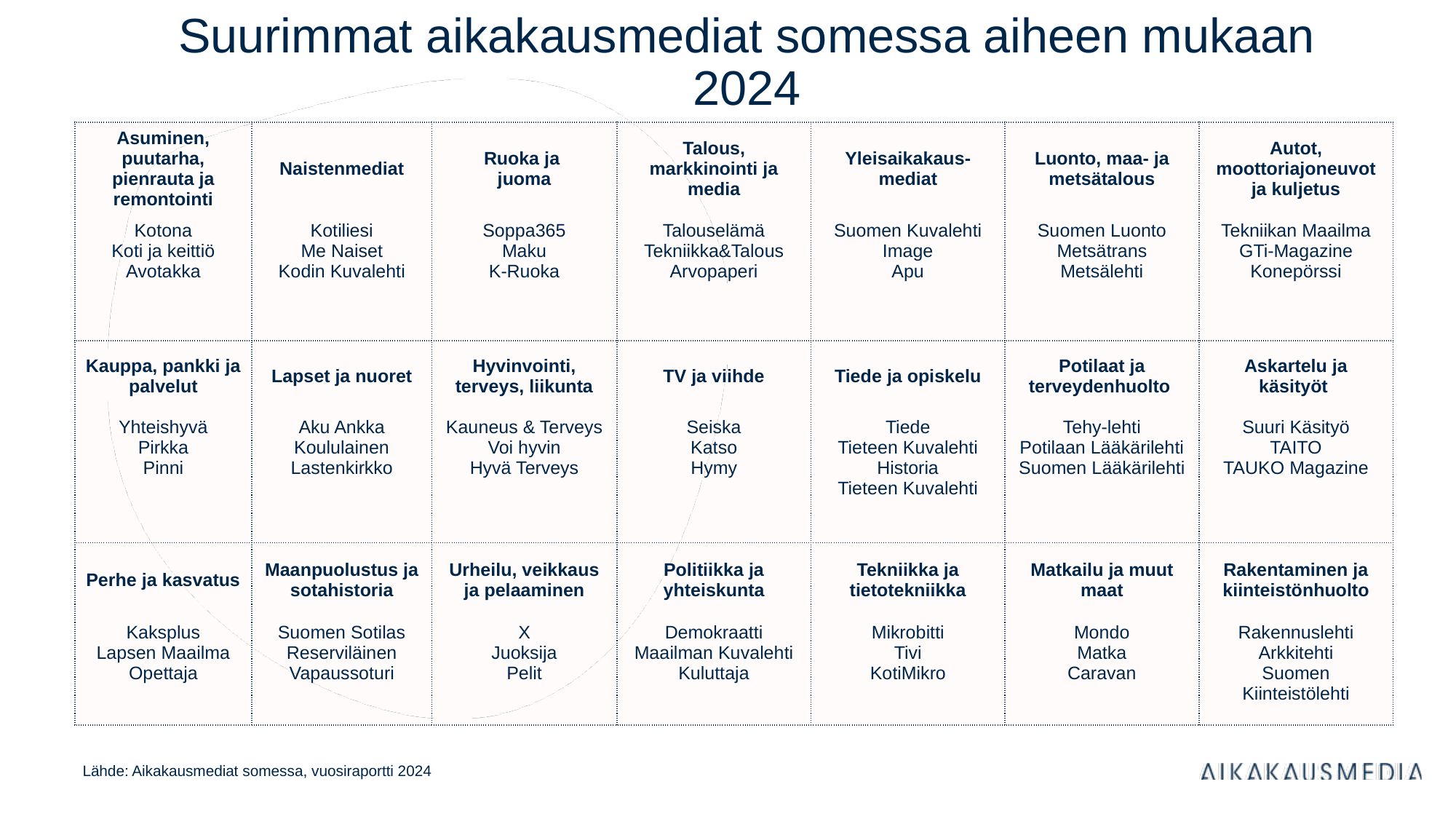

Suurimmat aikakausmediat somessa aiheen mukaan 2024
| Asuminen, puutarha, pienrauta ja remontointi | Naistenmediat | Ruoka ja juoma | Talous, markkinointi ja media | Yleisaikakaus-mediat | Luonto, maa- ja metsätalous | Autot, moottoriajoneuvot ja kuljetus |
| --- | --- | --- | --- | --- | --- | --- |
| Kotona Koti ja keittiö Avotakka | Kotiliesi Me Naiset Kodin Kuvalehti | Soppa365 Maku K-Ruoka | Talouselämä Tekniikka&Talous Arvopaperi | Suomen Kuvalehti Image Apu | Suomen Luonto Metsätrans Metsälehti | Tekniikan Maailma GTi-Magazine Konepörssi |
| Kauppa, pankki ja palvelut | Lapset ja nuoret | Hyvinvointi, terveys, liikunta | TV ja viihde | Tiede ja opiskelu | Potilaat ja terveydenhuolto | Askartelu ja käsityöt |
| Yhteishyvä Pirkka Pinni | Aku Ankka Koululainen Lastenkirkko | Kauneus & Terveys Voi hyvin Hyvä Terveys | Seiska Katso Hymy | Tiede Tieteen Kuvalehti Historia Tieteen Kuvalehti | Tehy-lehti Potilaan Lääkärilehti Suomen Lääkärilehti | Suuri Käsityö TAITO TAUKO Magazine |
| Perhe ja kasvatus | Maanpuolustus ja sotahistoria | Urheilu, veikkaus ja pelaaminen | Politiikka ja yhteiskunta | Tekniikka ja tietotekniikka | Matkailu ja muut maat | Rakentaminen ja kiinteistönhuolto |
| Kaksplus Lapsen Maailma Opettaja | Suomen Sotilas Reserviläinen Vapaussoturi | X Juoksija Pelit | Demokraatti Maailman Kuvalehti Kuluttaja | Mikrobitti Tivi KotiMikro | Mondo Matka Caravan | Rakennuslehti Arkkitehti Suomen Kiinteistölehti |